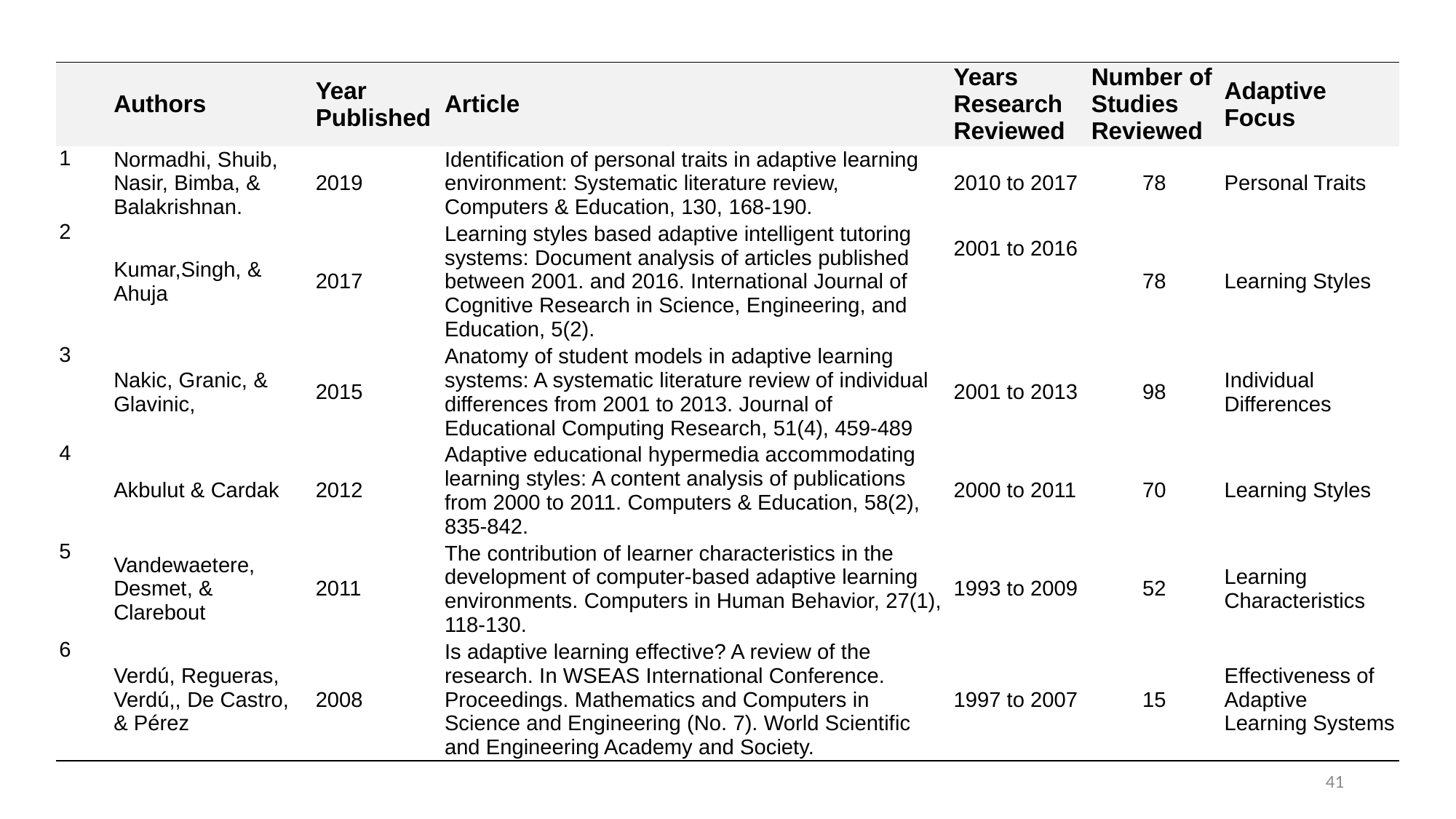

|  | Authors | Year Published | Article | Years Research Reviewed | Number of Studies Reviewed | Adaptive Focus |
| --- | --- | --- | --- | --- | --- | --- |
| 1 | Normadhi, Shuib, Nasir, Bimba, & Balakrishnan. | 2019 | Identification of personal traits in adaptive learning environment: Systematic literature review, Computers & Education, 130, 168-190. | 2010 to 2017 | 78 | Personal Traits |
| 2 | Kumar,Singh, & Ahuja | 2017 | Learning styles based adaptive intelligent tutoring systems: Document analysis of articles published between 2001. and 2016. International Journal of Cognitive Research in Science, Engineering, and Education, 5(2). | 2001 to 2016 | 78 | Learning Styles |
| 3 | Nakic, Granic, & Glavinic, | 2015 | Anatomy of student models in adaptive learning systems: A systematic literature review of individual differences from 2001 to 2013. Journal of Educational Computing Research, 51(4), 459-489 | 2001 to 2013 | 98 | Individual Differences |
| 4 | Akbulut & Cardak | 2012 | Adaptive educational hypermedia accommodating learning styles: A content analysis of publications from 2000 to 2011. Computers & Education, 58(2), 835-842. | 2000 to 2011 | 70 | Learning Styles |
| 5 | Vandewaetere, Desmet, & Clarebout | 2011 | The contribution of learner characteristics in the development of computer-based adaptive learning environments. Computers in Human Behavior, 27(1), 118-130. | 1993 to 2009 | 52 | Learning Characteristics |
| 6 | Verdú, Regueras, Verdú,, De Castro, & Pérez | 2008 | Is adaptive learning effective? A review of the research. In WSEAS International Conference. Proceedings. Mathematics and Computers in Science and Engineering (No. 7). World Scientific and Engineering Academy and Society. | 1997 to 2007 | 15 | Effectiveness of Adaptive Learning Systems |
41